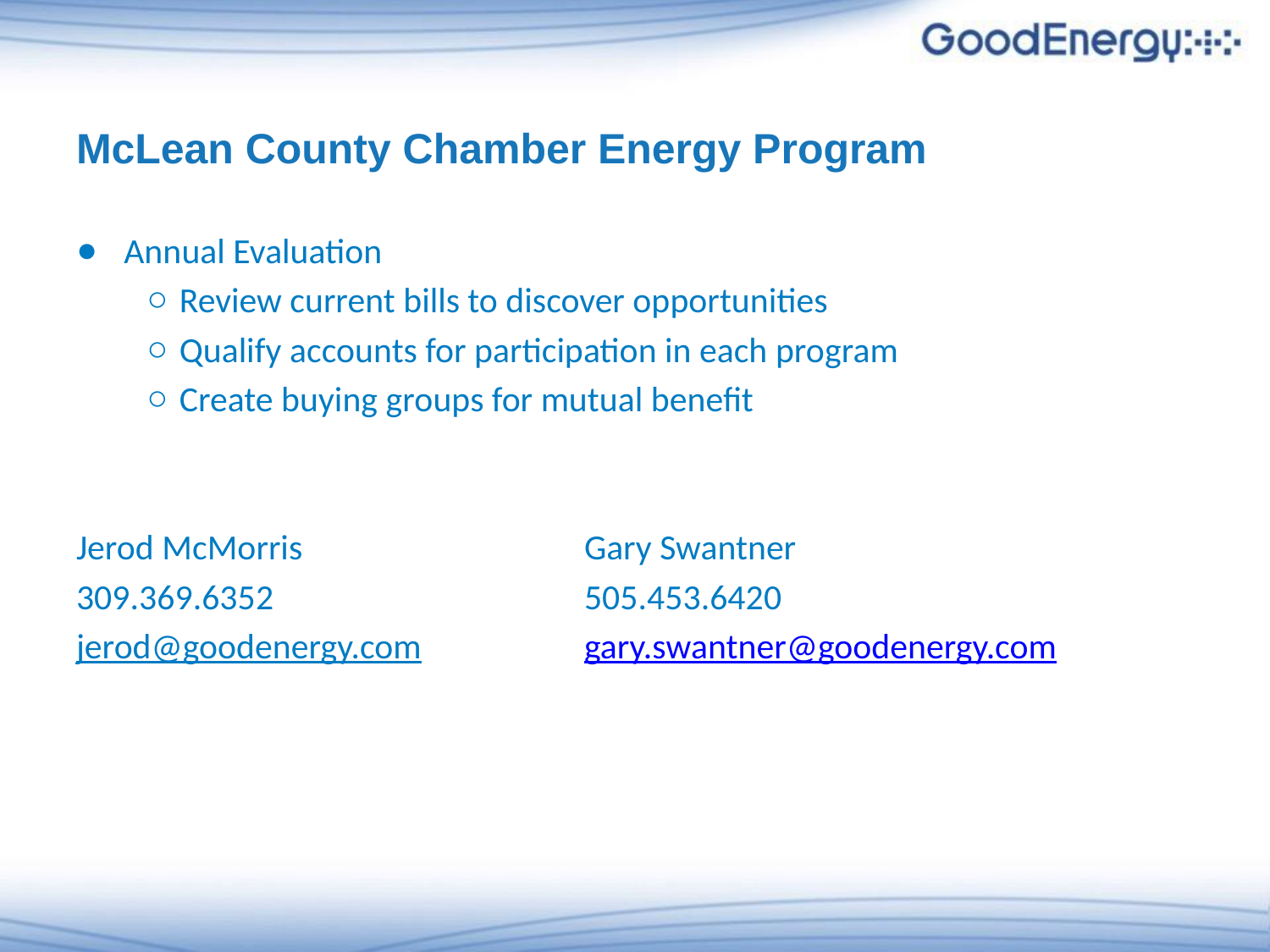

# McLean County Chamber Energy Program
Annual Evaluation
Review current bills to discover opportunities
Qualify accounts for participation in each program
Create buying groups for mutual benefit

Jerod McMorris			Gary Swantner
309.369.6352			505.453.6420
jerod@goodenergy.com		gary.swantner@goodenergy.com